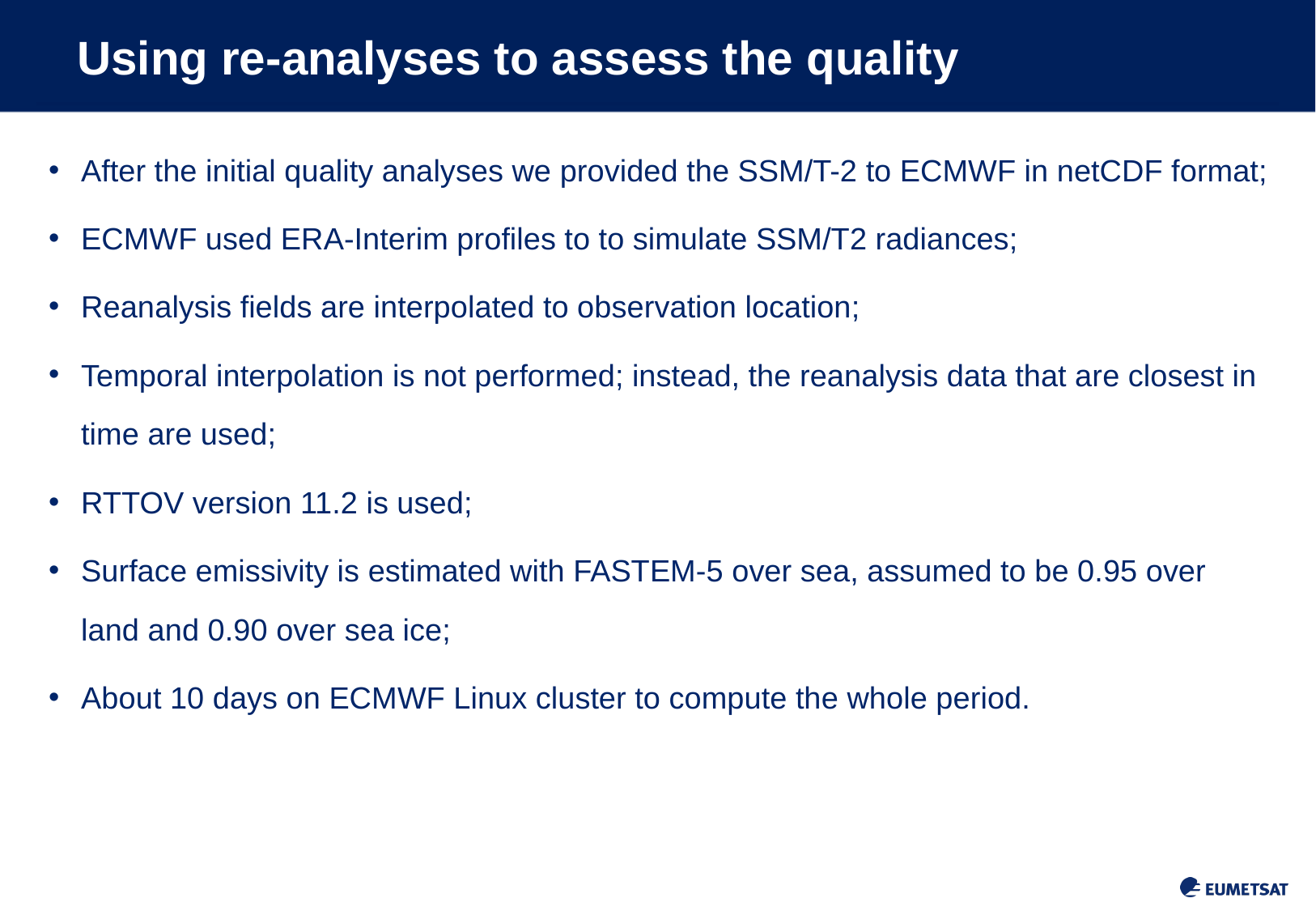

# Using re-analyses to assess the quality
After the initial quality analyses we provided the SSM/T-2 to ECMWF in netCDF format;
ECMWF used ERA-Interim profiles to to simulate SSM/T2 radiances;
Reanalysis fields are interpolated to observation location;
Temporal interpolation is not performed; instead, the reanalysis data that are closest in time are used;
RTTOV version 11.2 is used;
Surface emissivity is estimated with FASTEM-5 over sea, assumed to be 0.95 over land and 0.90 over sea ice;
About 10 days on ECMWF Linux cluster to compute the whole period.